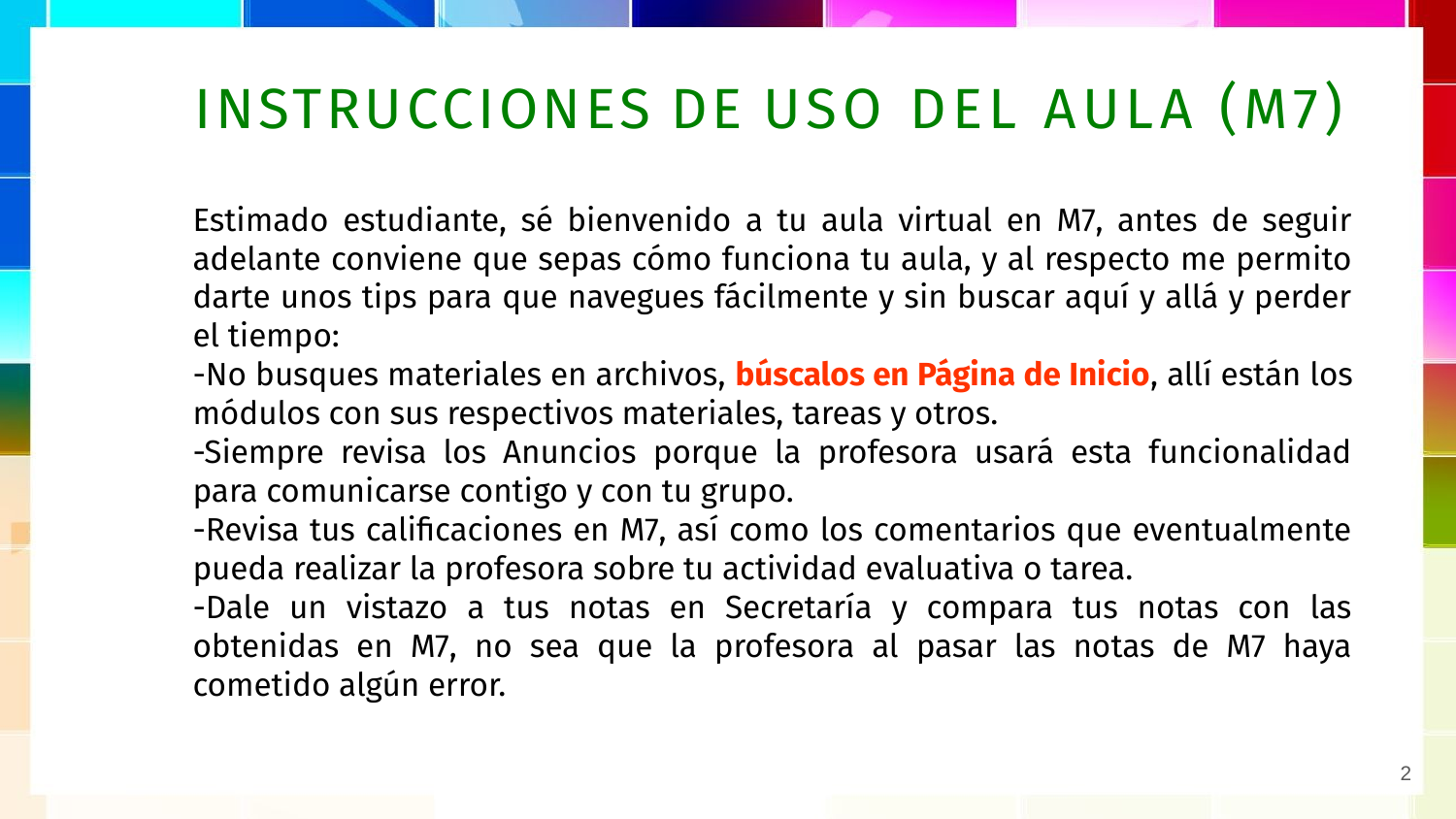

# INSTRUCCIONES DE USO DEL AULA (M7)
Estimado estudiante, sé bienvenido a tu aula virtual en M7, antes de seguir adelante conviene que sepas cómo funciona tu aula, y al respecto me permito darte unos tips para que navegues fácilmente y sin buscar aquí y allá y perder el tiempo:
-No busques materiales en archivos, búscalos en Página de Inicio, allí están los módulos con sus respectivos materiales, tareas y otros.
-Siempre revisa los Anuncios porque la profesora usará esta funcionalidad para comunicarse contigo y con tu grupo.
-Revisa tus calificaciones en M7, así como los comentarios que eventualmente pueda realizar la profesora sobre tu actividad evaluativa o tarea.
-Dale un vistazo a tus notas en Secretaría y compara tus notas con las obtenidas en M7, no sea que la profesora al pasar las notas de M7 haya cometido algún error.
2